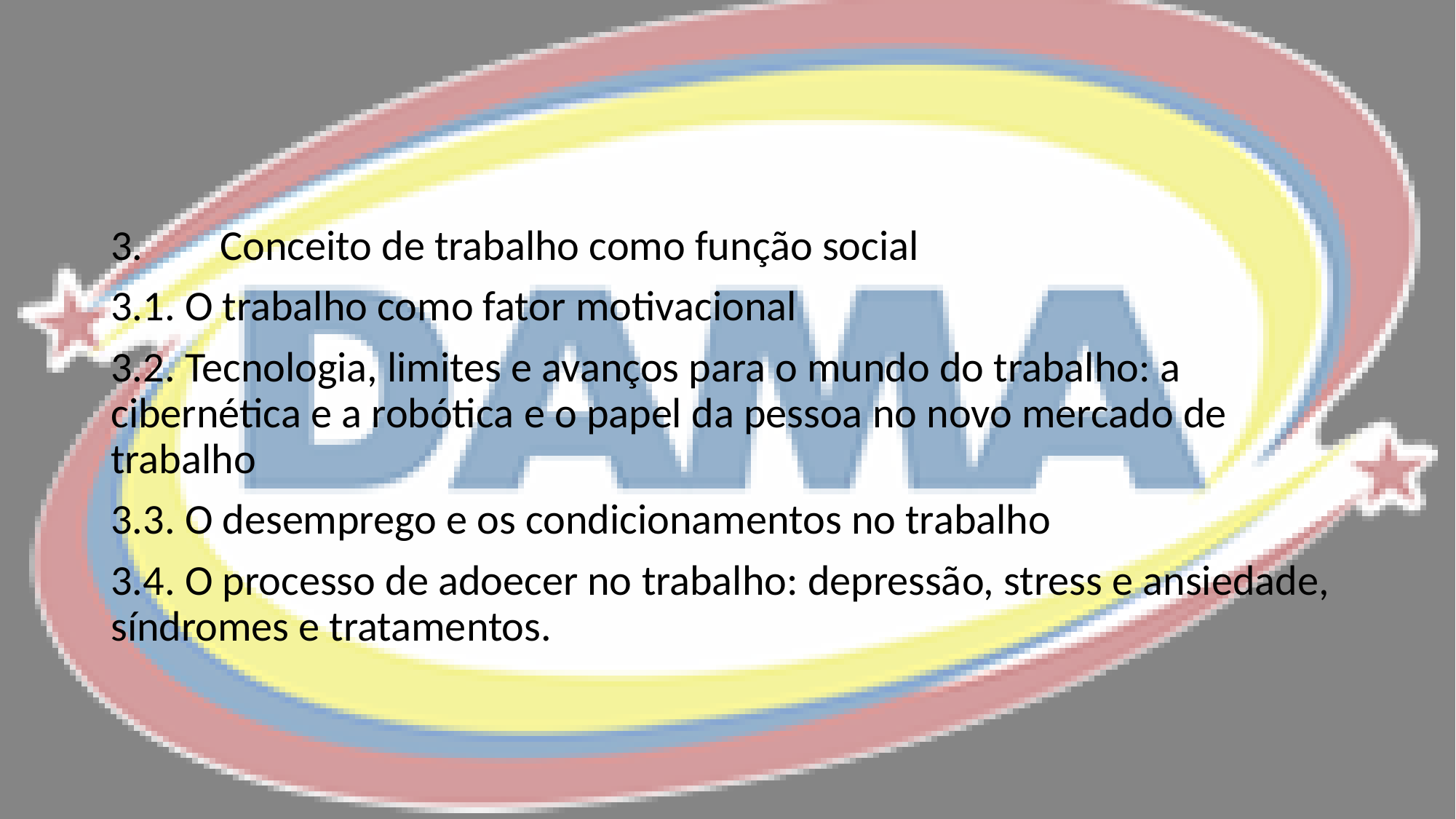

3.	Conceito de trabalho como função social
3.1. O trabalho como fator motivacional
3.2. Tecnologia, limites e avanços para o mundo do trabalho: a cibernética e a robótica e o papel da pessoa no novo mercado de trabalho
3.3. O desemprego e os condicionamentos no trabalho
3.4. O processo de adoecer no trabalho: depressão, stress e ansiedade, síndromes e tratamentos.